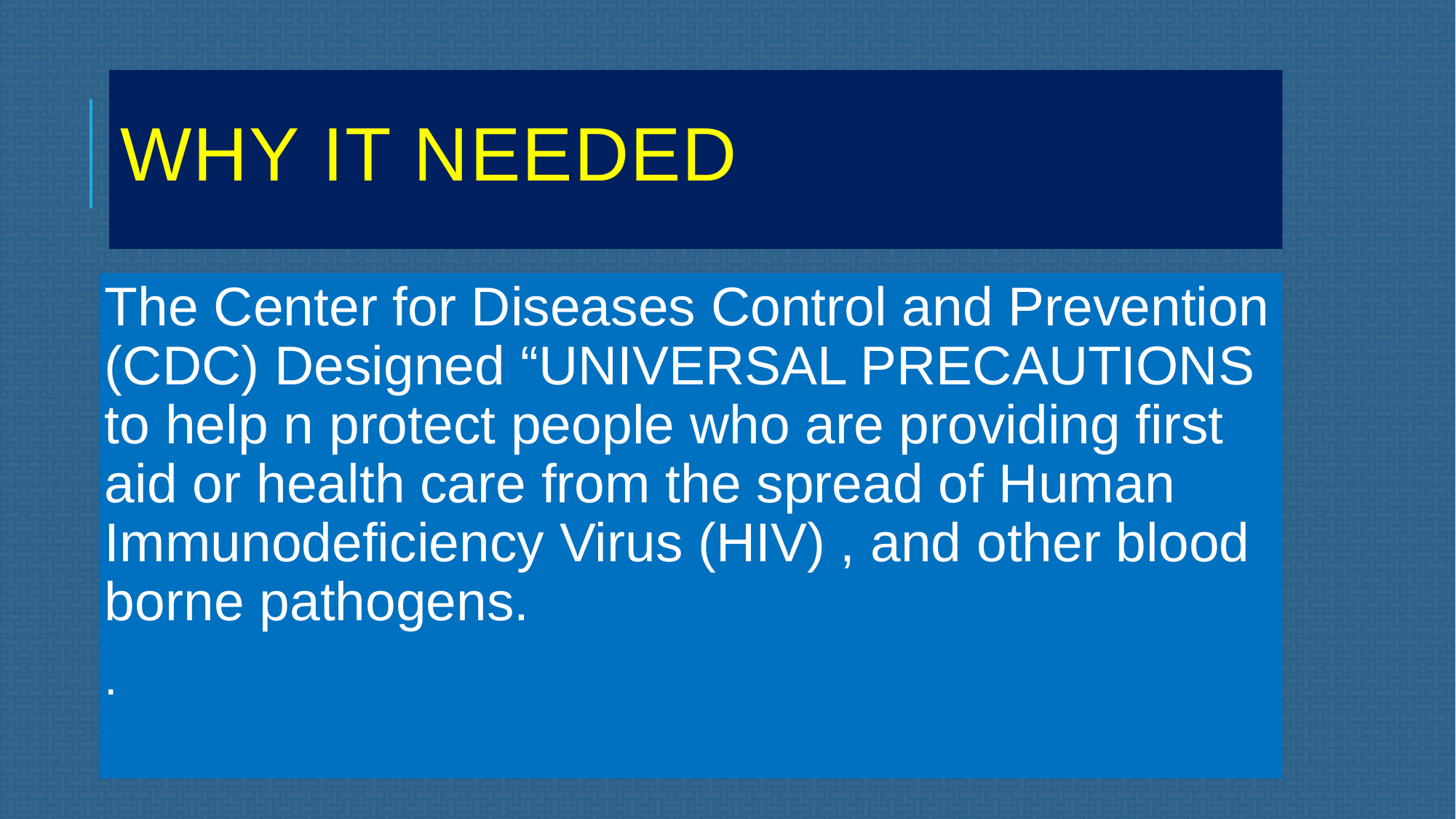

# Why it needed
The Center for Diseases Control and Prevention (CDC) Designed “UNIVERSAL PRECAUTIONS to help n protect people who are providing first aid or health care from the spread of Human Immunodeficiency Virus (HIV) , and other blood borne pathogens.
.